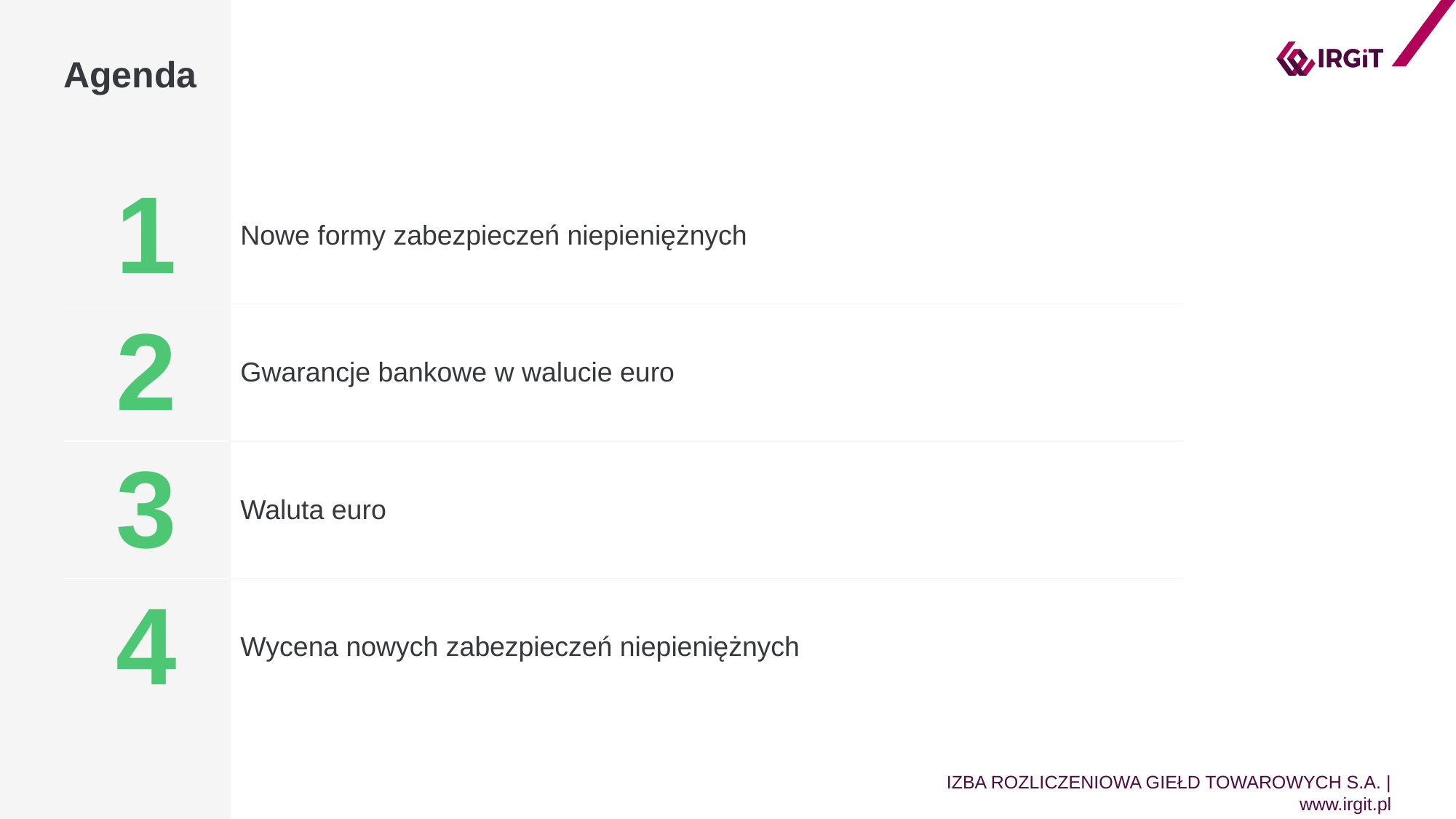

# Agenda
| 1 | Nowe formy zabezpieczeń niepieniężnych |
| --- | --- |
| 2 | Gwarancje bankowe w walucie euro |
| 3 | Waluta euro |
| 4 | Wycena nowych zabezpieczeń niepieniężnych |